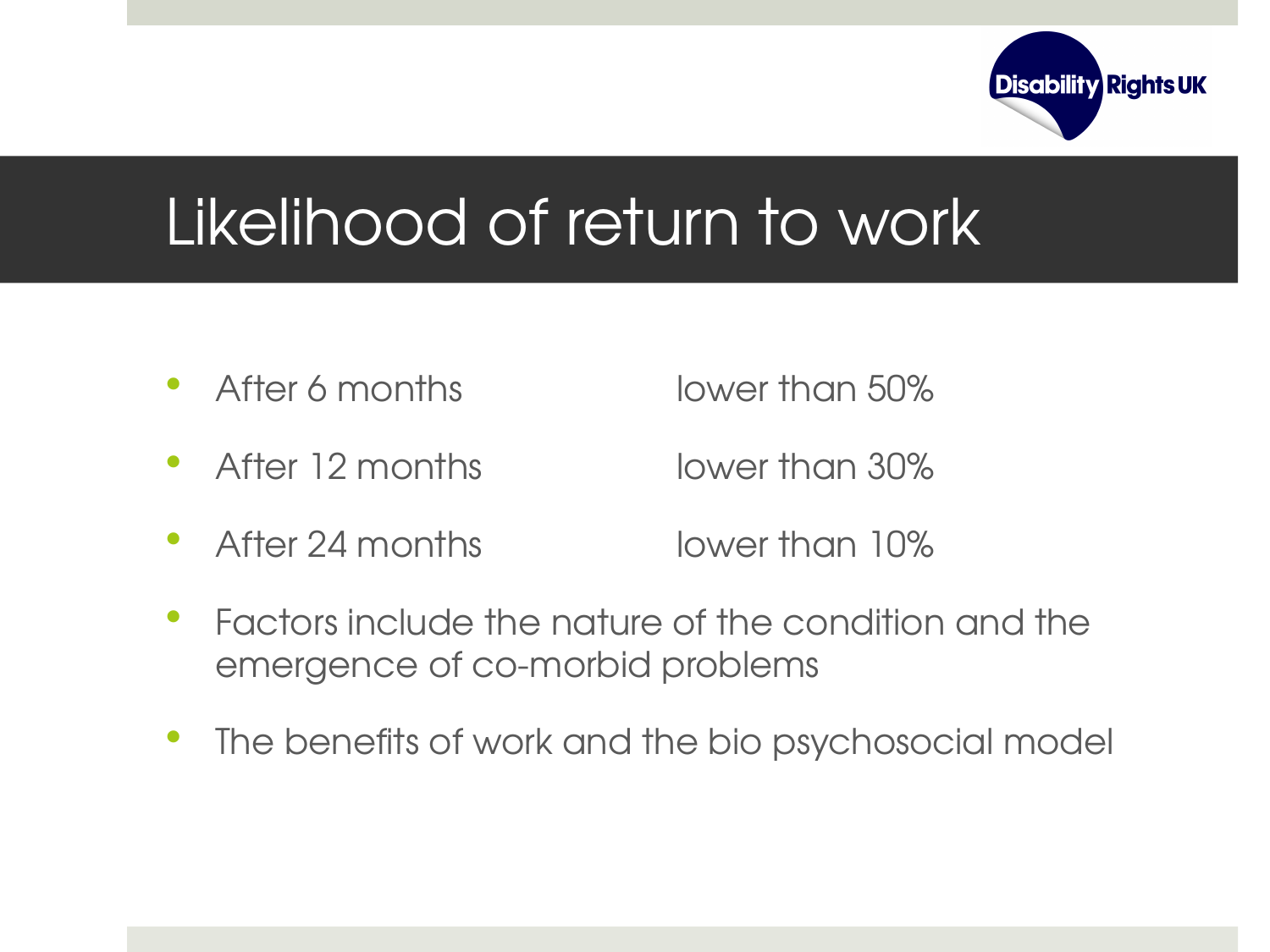

# Likelihood of return to work
After 6 months                      lower than 50%
After 12 months                    lower than 30%
After 24 months                    lower than 10%
Factors include the nature of the condition and the emergence of co-morbid problems
The benefits of work and the bio psychosocial model